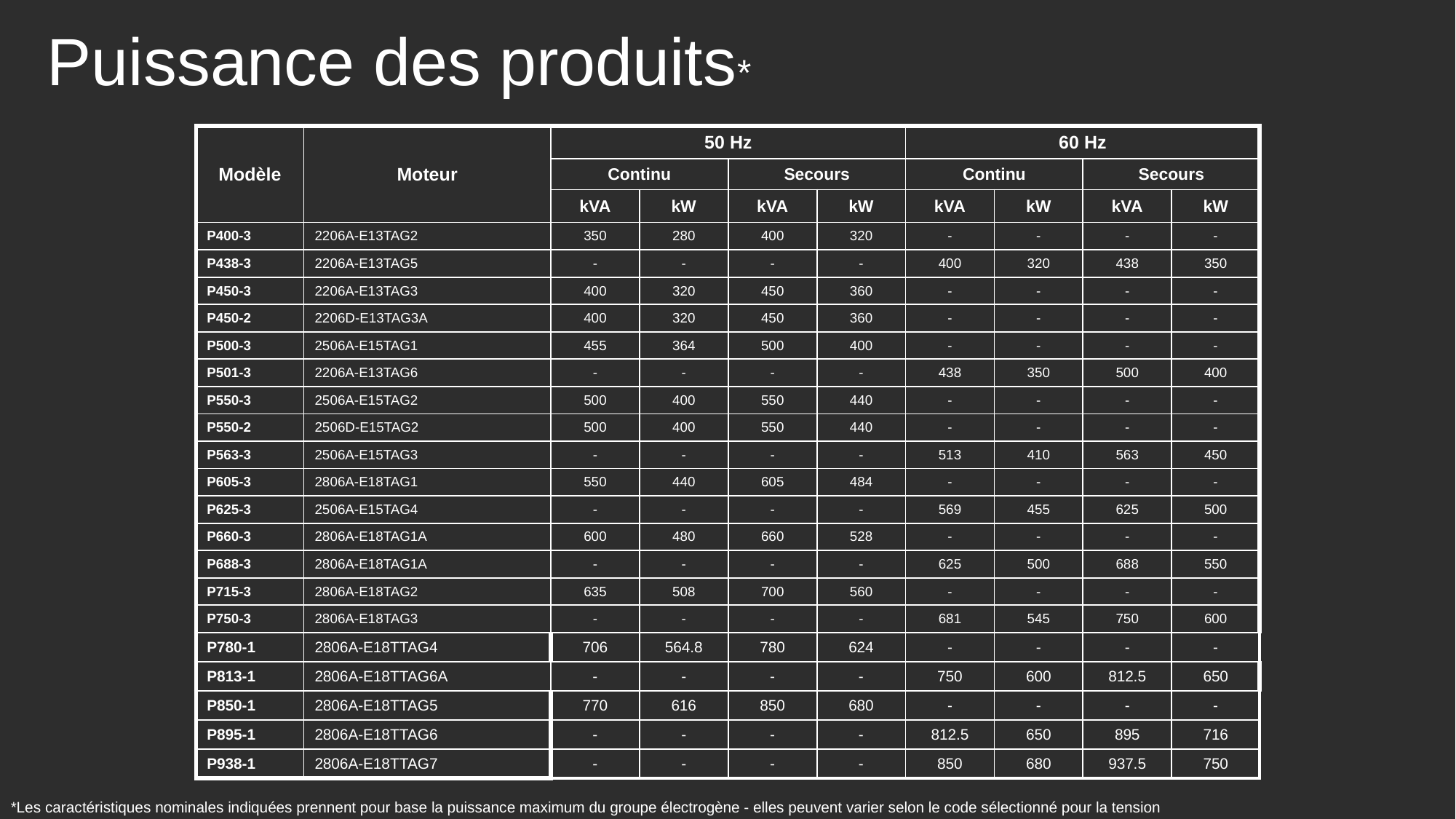

Puissance des produits*
| Modèle | Moteur | 50 Hz |  |  |  | 60 Hz |  |  |  |
| --- | --- | --- | --- | --- | --- | --- | --- | --- | --- |
|  |  | Continu |  | Secours |  | Continu |  | Secours |  |
|  |  | kVA | kW | kVA | kW | kVA | kW | kVA | kW |
| P400-3 | 2206A-E13TAG2 | 350 | 280 | 400 | 320 | - | - | - | - |
| P438-3 | 2206A-E13TAG5 | - | - | - | - | 400 | 320 | 438 | 350 |
| P450-3 | 2206A-E13TAG3 | 400 | 320 | 450 | 360 | - | - | - | - |
| P450-2 | 2206D-E13TAG3A | 400 | 320 | 450 | 360 | - | - | - | - |
| P500-3 | 2506A-E15TAG1 | 455 | 364 | 500 | 400 | - | - | - | - |
| P501-3 | 2206A-E13TAG6 | - | - | - | - | 438 | 350 | 500 | 400 |
| P550-3 | 2506A-E15TAG2 | 500 | 400 | 550 | 440 | - | - | - | - |
| P550-2 | 2506D-E15TAG2 | 500 | 400 | 550 | 440 | - | - | - | - |
| P563-3 | 2506A-E15TAG3 | - | - | - | - | 513 | 410 | 563 | 450 |
| P605-3 | 2806A-E18TAG1 | 550 | 440 | 605 | 484 | - | - | - | - |
| P625-3 | 2506A-E15TAG4 | - | - | - | - | 569 | 455 | 625 | 500 |
| P660-3 | 2806A-E18TAG1A | 600 | 480 | 660 | 528 | - | - | - | - |
| P688-3 | 2806A-E18TAG1A | - | - | - | - | 625 | 500 | 688 | 550 |
| P715-3 | 2806A-E18TAG2 | 635 | 508 | 700 | 560 | - | - | - | - |
| P750-3 | 2806A-E18TAG3 | - | - | - | - | 681 | 545 | 750 | 600 |
| P780-1 | 2806A-E18TTAG4 | 706 | 564.8 | 780 | 624 | - | - | - | - |
| P813-1 | 2806A-E18TTAG6A | - | - | - | - | 750 | 600 | 812.5 | 650 |
| P850-1 | 2806A-E18TTAG5 | 770 | 616 | 850 | 680 | - | - | - | - |
| P895-1 | 2806A-E18TTAG6 | - | - | - | - | 812.5 | 650 | 895 | 716 |
| P938-1 | 2806A-E18TTAG7 | - | - | - | - | 850 | 680 | 937.5 | 750 |
*Les caractéristiques nominales indiquées prennent pour base la puissance maximum du groupe électrogène - elles peuvent varier selon le code sélectionné pour la tension